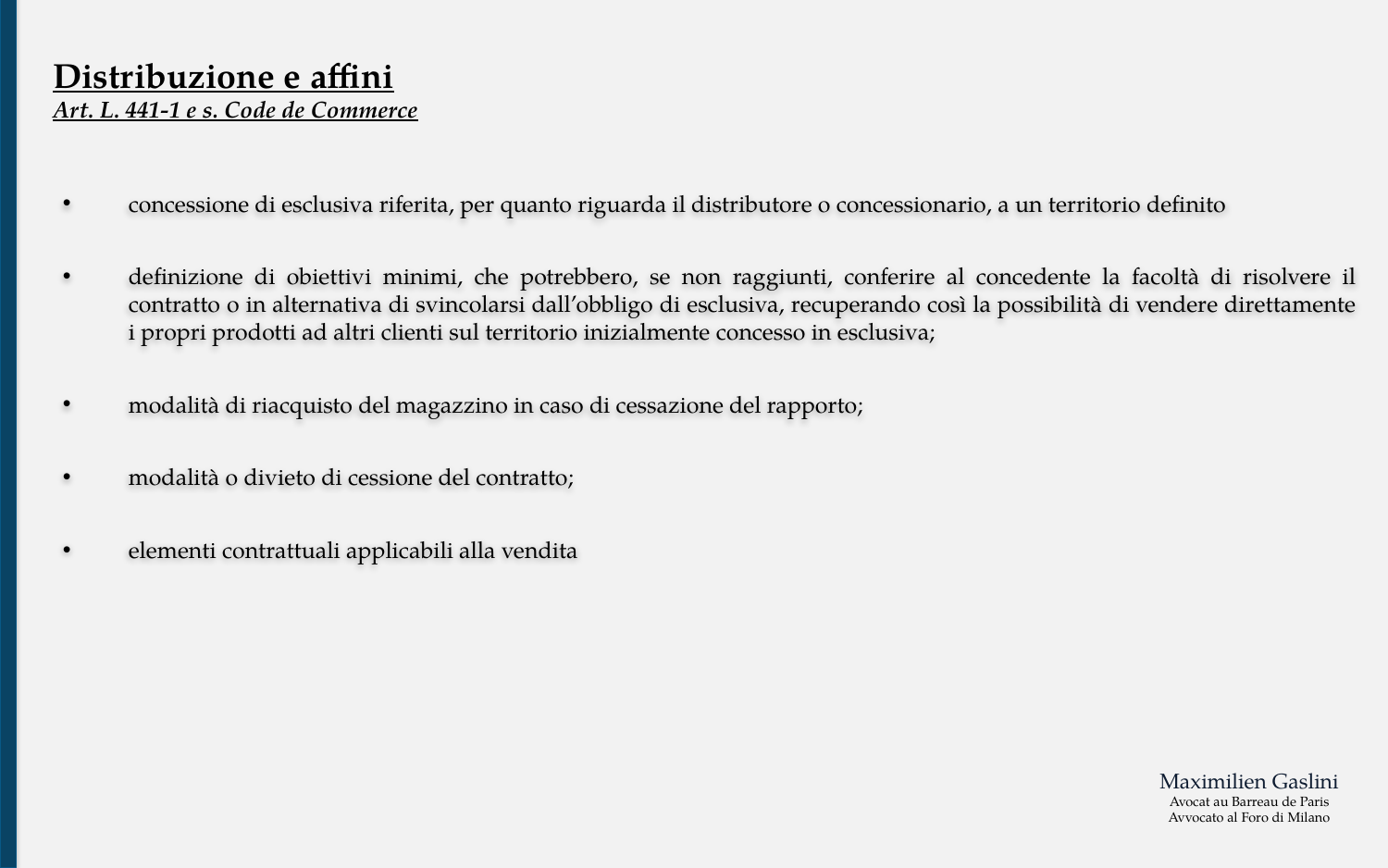

Distribuzione e affini
Art. L. 441-1 e s. Code de Commerce
concessione di esclusiva riferita, per quanto riguarda il distributore o concessionario, a un territorio definito
definizione di obiettivi minimi, che potrebbero, se non raggiunti, conferire al concedente la facoltà di risolvere il contratto o in alternativa di svincolarsi dall’obbligo di esclusiva, recuperando così la possibilità di vendere direttamente i propri prodotti ad altri clienti sul territorio inizialmente concesso in esclusiva;
modalità di riacquisto del magazzino in caso di cessazione del rapporto;
modalità o divieto di cessione del contratto;
elementi contrattuali applicabili alla vendita

Maximilien Gaslini
Avocat au Barreau de Paris
Avvocato al Foro di Milano